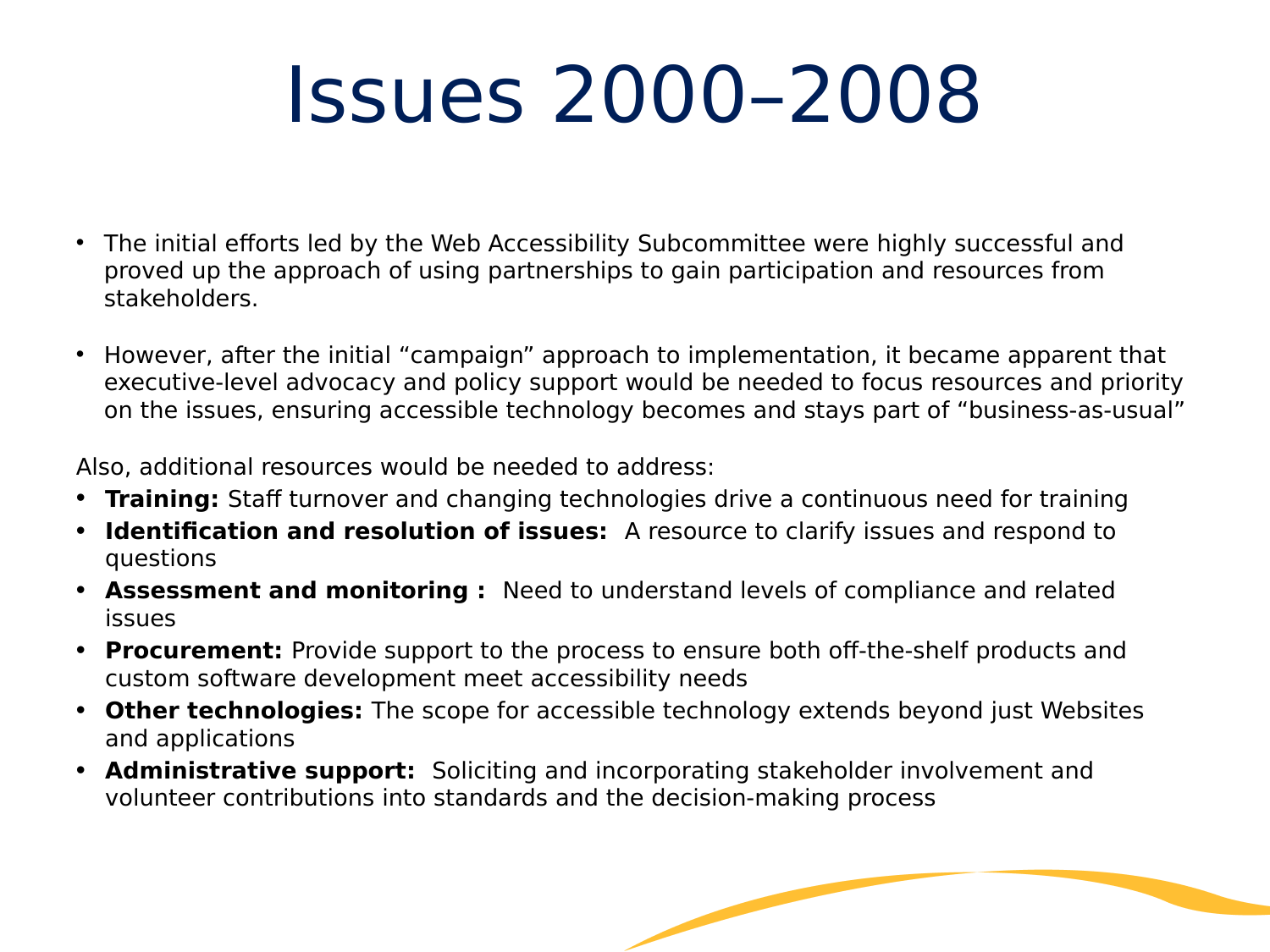

# Issues 2000–2008
The initial efforts led by the Web Accessibility Subcommittee were highly successful and proved up the approach of using partnerships to gain participation and resources from  stakeholders.

However, after the initial “campaign” approach to implementation, it became apparent that executive-level advocacy and policy support would be needed to focus resources and priority on the issues, ensuring accessible technology becomes and stays part of “business-as-usual”

Also, additional resources would be needed to address:
Training: Staff turnover and changing technologies drive a continuous need for training
Identification and resolution of issues:  A resource to clarify issues and respond to questions
Assessment and monitoring :  Need to understand levels of compliance and related issues
Procurement: Provide support to the process to ensure both off-the-shelf products and custom software development meet accessibility needs
Other technologies: The scope for accessible technology extends beyond just Websites and applications
Administrative support:  Soliciting and incorporating stakeholder involvement and volunteer contributions into standards and the decision-making process